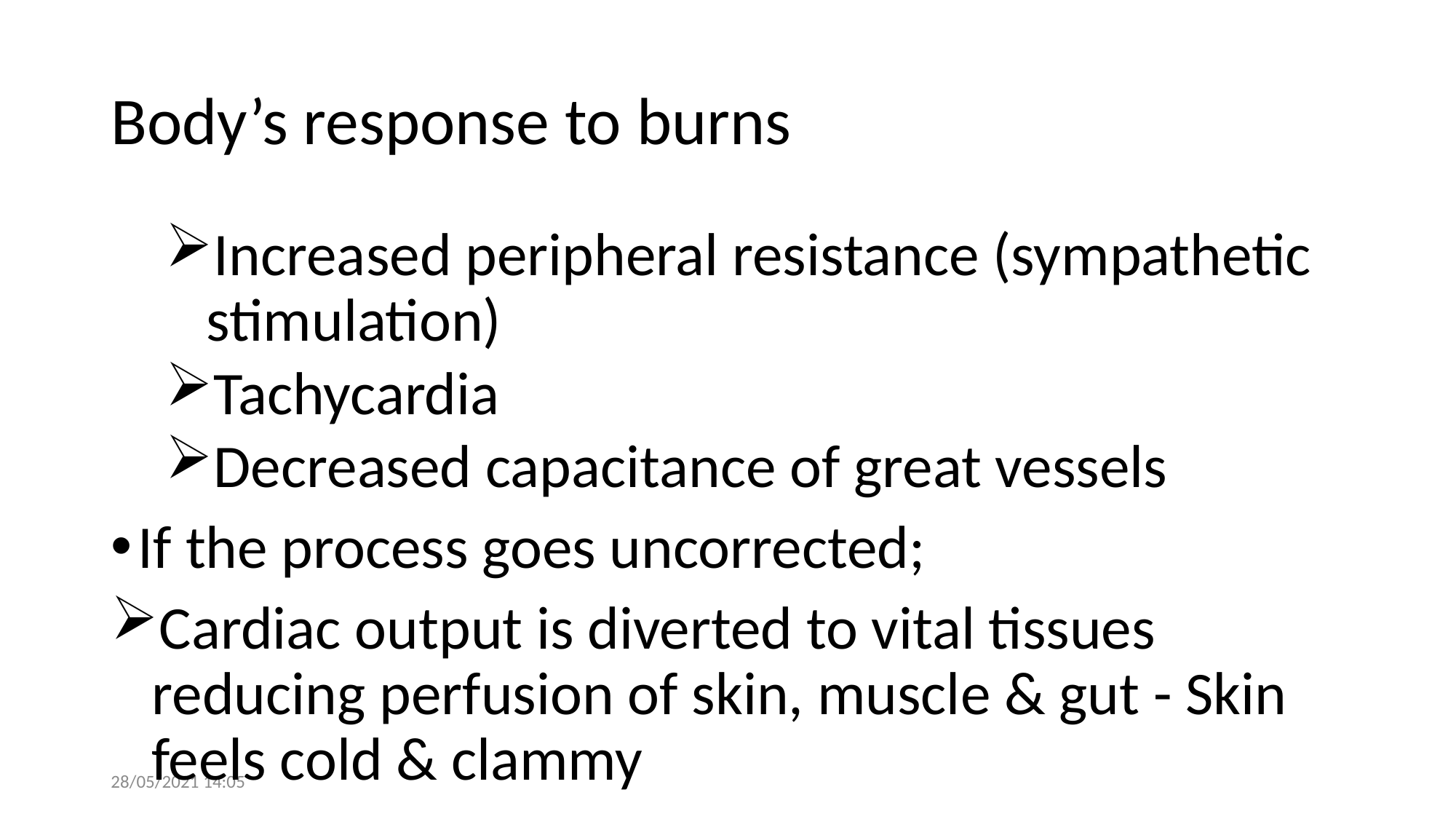

# Body’s response to burns
Increased peripheral resistance (sympathetic stimulation)
Tachycardia
Decreased capacitance of great vessels
If the process goes uncorrected;
Cardiac output is diverted to vital tissues reducing perfusion of skin, muscle & gut - Skin feels cold & clammy

28/05/2021 14:05